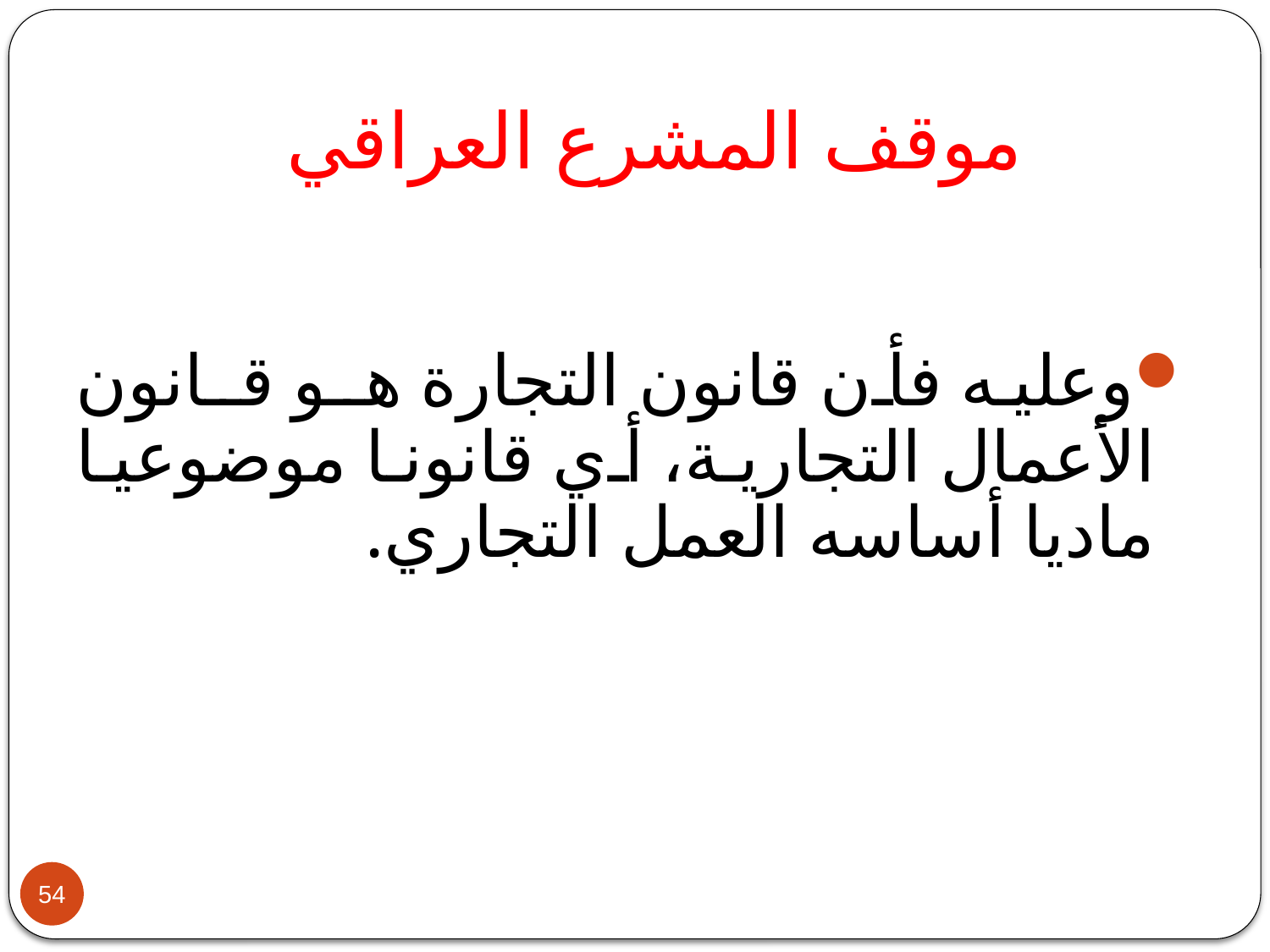

# موقف المشرع العراقي
وعليه فأن قانون التجارة هـو قـانون الأعمال التجارية، أي قانونا موضوعيا ماديا أساسه العمل التجاري.

54